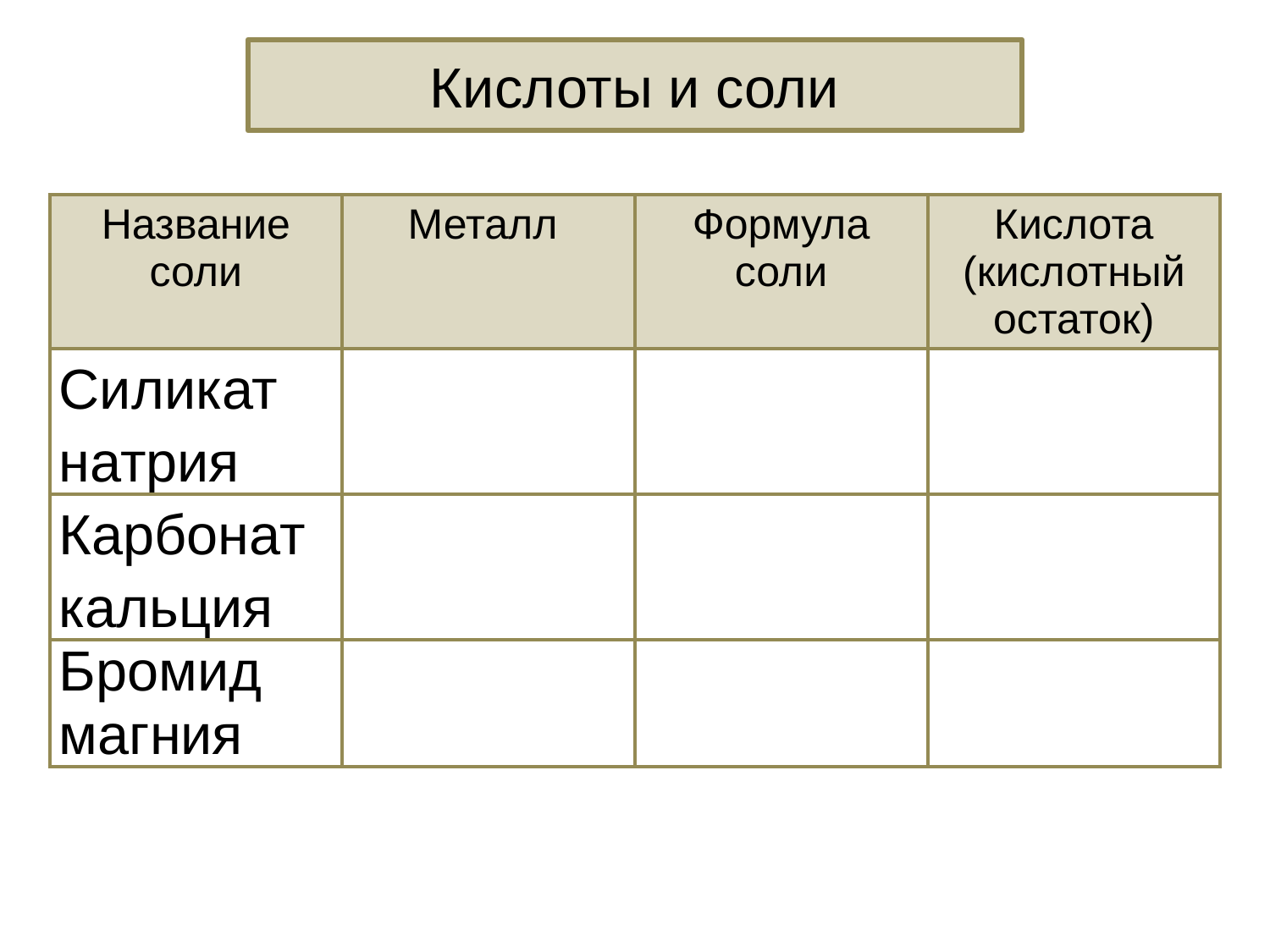

Кислоты и соли
| Название соли | Металл | Формула соли | Кислота (кислотный остаток) |
| --- | --- | --- | --- |
| Силикат натрия |  |  |  |
| Карбонат кальция |  |  |  |
| Бромид магния |  |  |  |